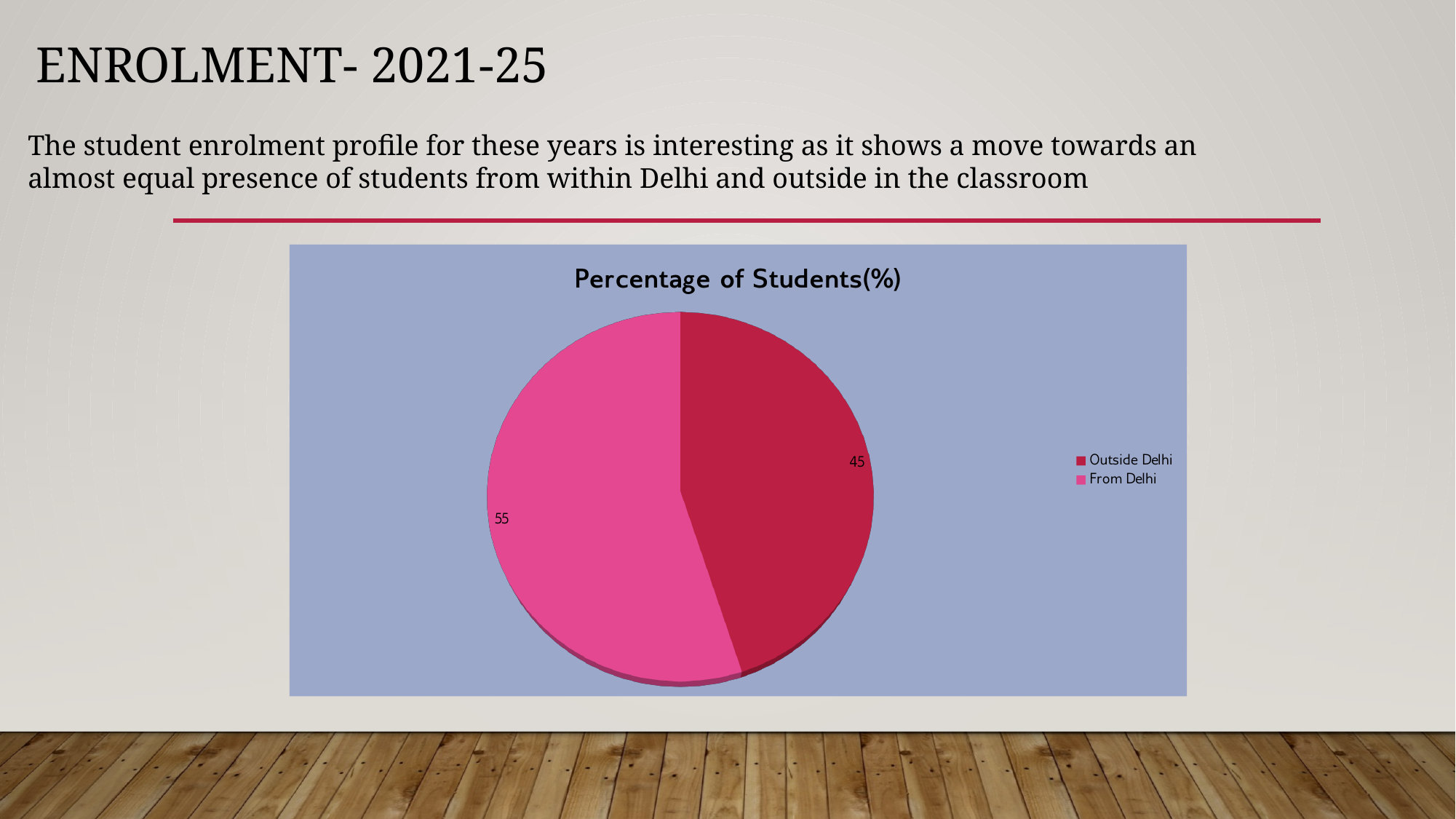

# Enrolment- 2021-25
The student enrolment profile for these years is interesting as it shows a move towards an almost equal presence of students from within Delhi and outside in the classroom

[unsupported chart]